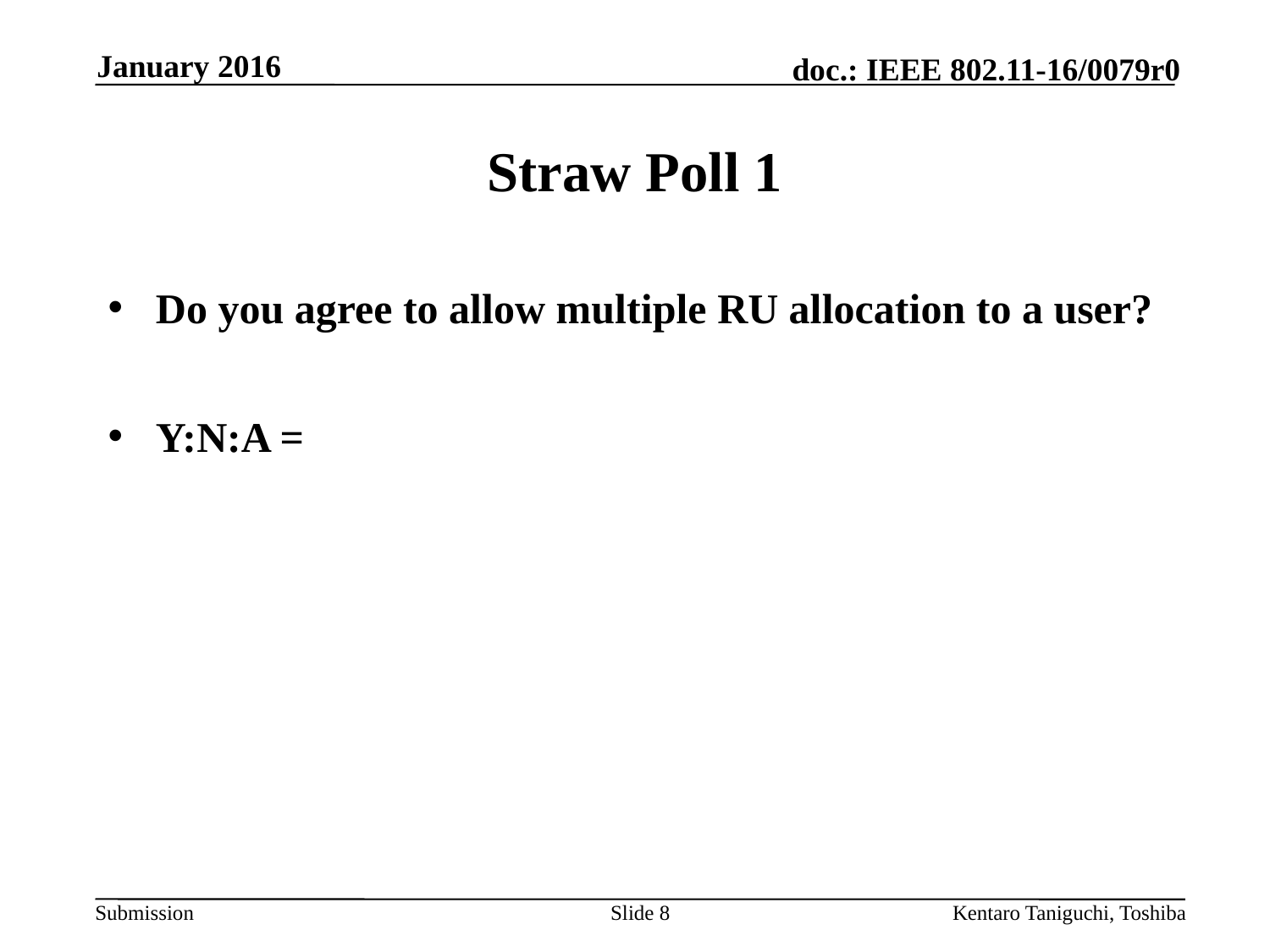

January 2016
# Straw Poll 1
Do you agree to allow multiple RU allocation to a user?

Y:N:A =
Slide 8
Kentaro Taniguchi, Toshiba